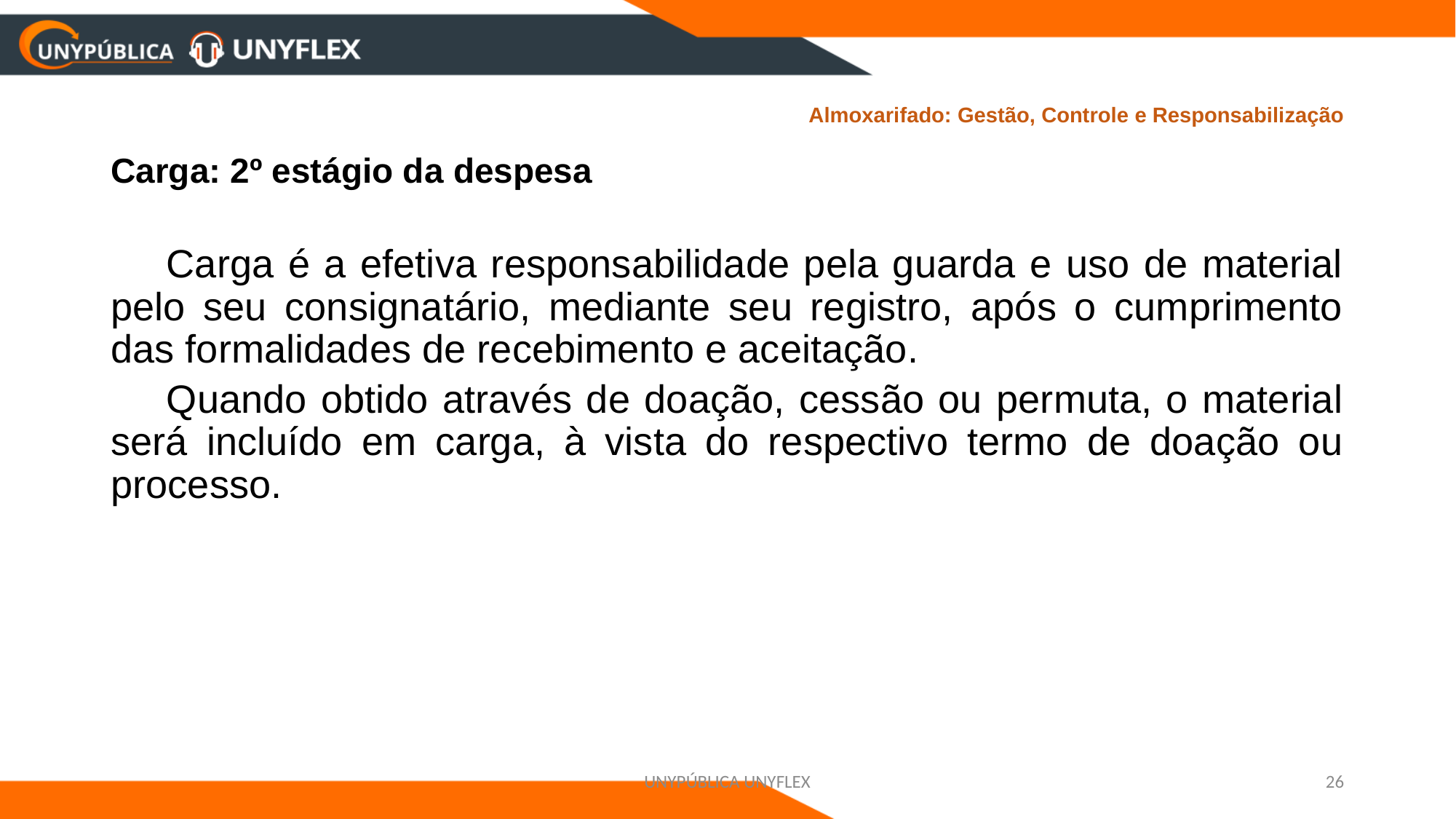

# Almoxarifado: Gestão, Controle e Responsabilização
Carga: 2º estágio da despesa

	Carga é a efetiva responsabilidade pela guarda e uso de material pelo seu consignatário, mediante seu registro, após o cumprimento das formalidades de recebimento e aceitação.
	Quando obtido através de doação, cessão ou permuta, o material será incluído em carga, à vista do respectivo termo de doação ou processo.

UNYPÚBLICA UNYFLEX
26